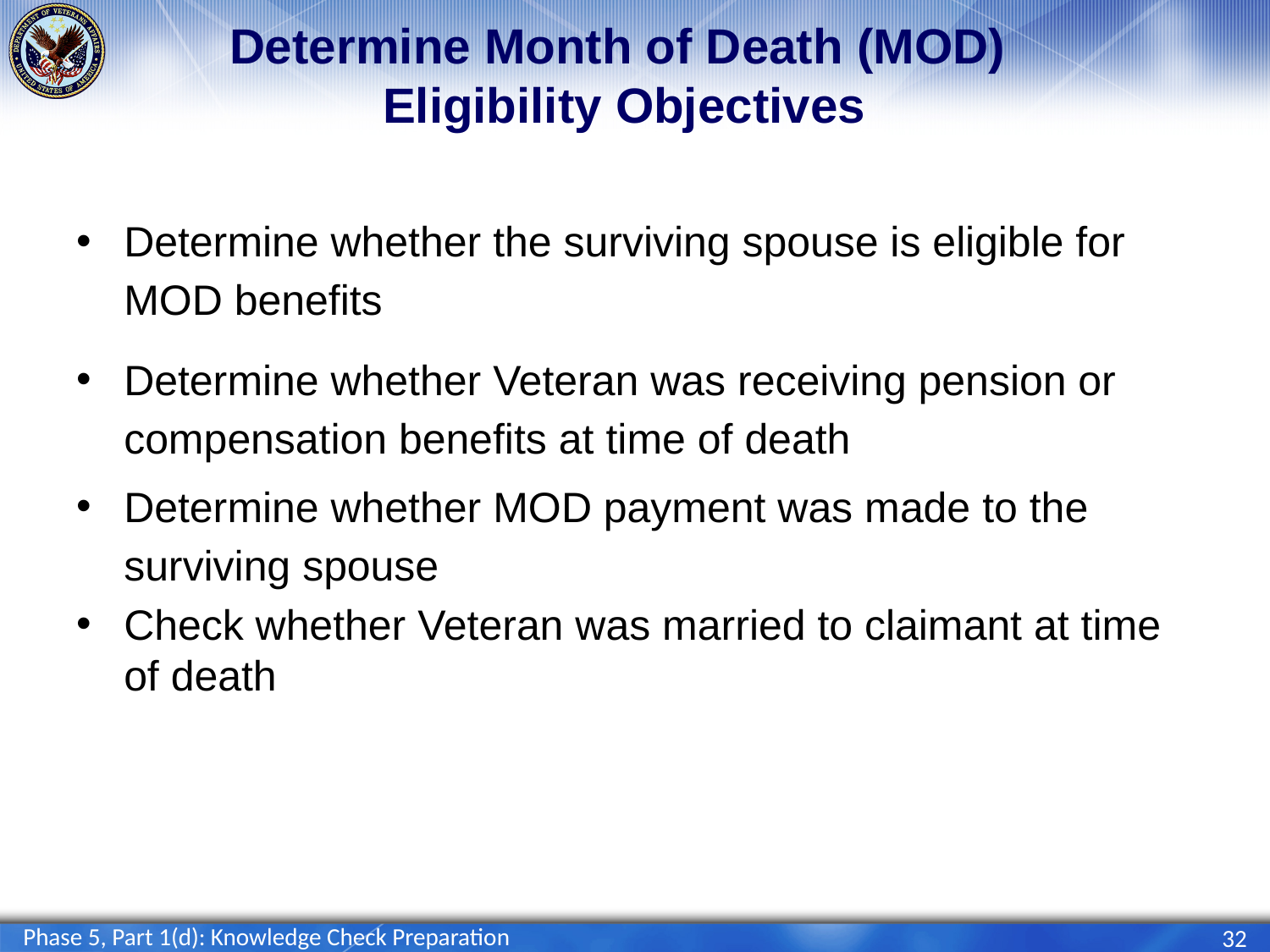

# Determine Month of Death (MOD) Eligibility Objectives
Determine whether the surviving spouse is eligible for MOD benefits
Determine whether Veteran was receiving pension or compensation benefits at time of death
Determine whether MOD payment was made to the surviving spouse
Check whether Veteran was married to claimant at time of death
Phase 5, Part 1(d): Knowledge Check Preparation
32